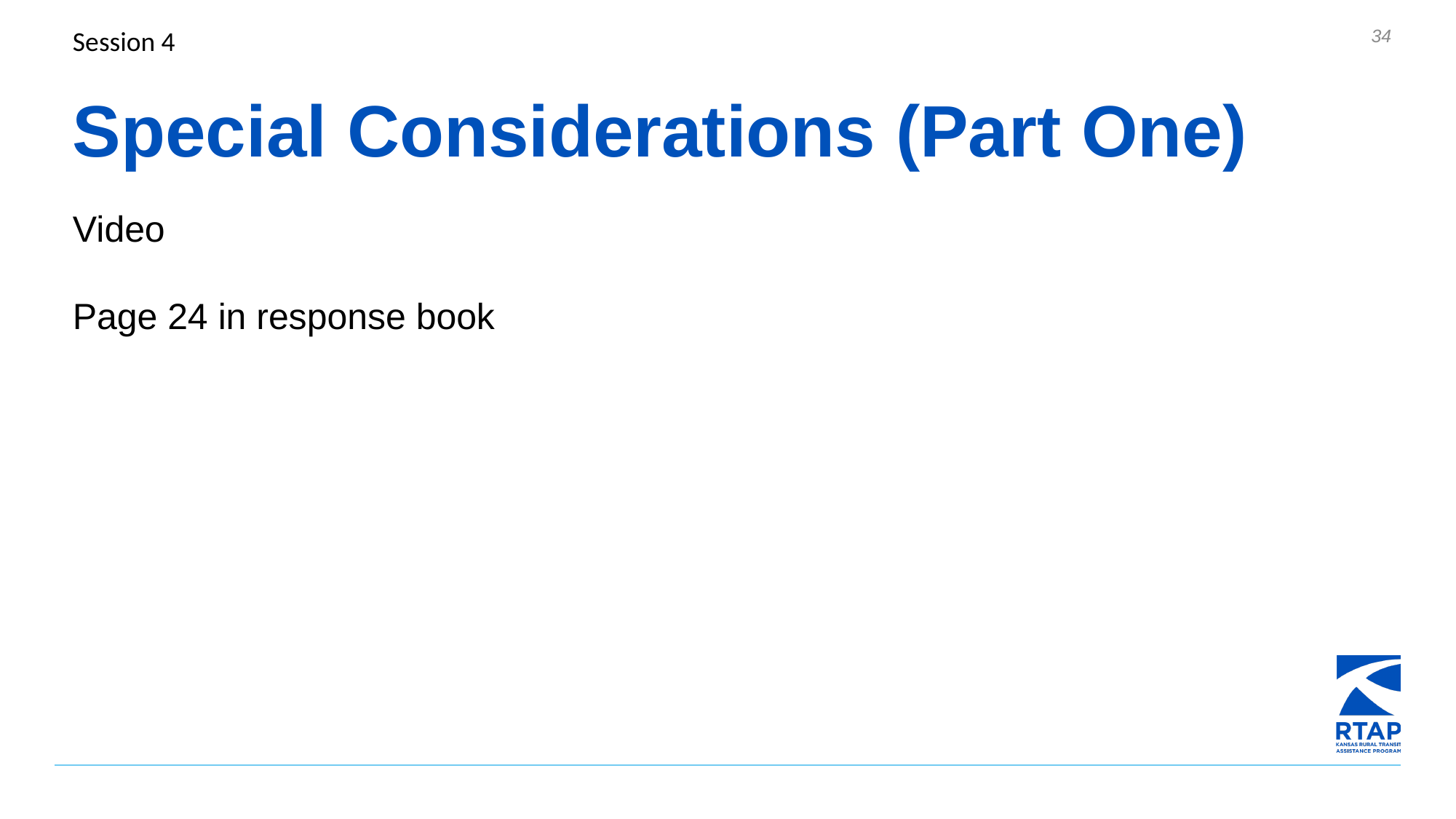

Session 4
# Special Considerations (Part One)
Video

Page 24 in response book